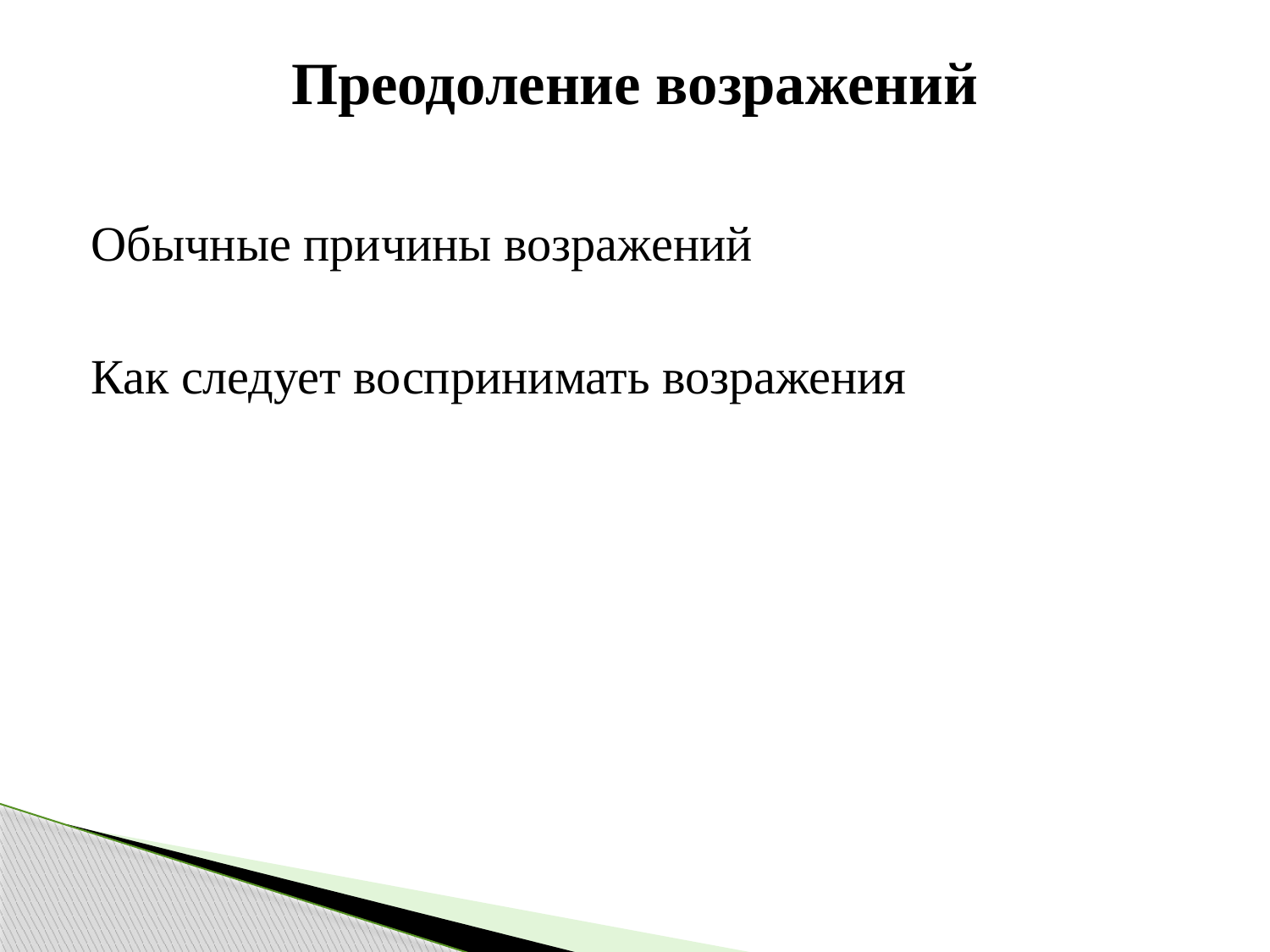

# Преодоление возражений
Обычные причины возражений

Как следует воспринимать возражения